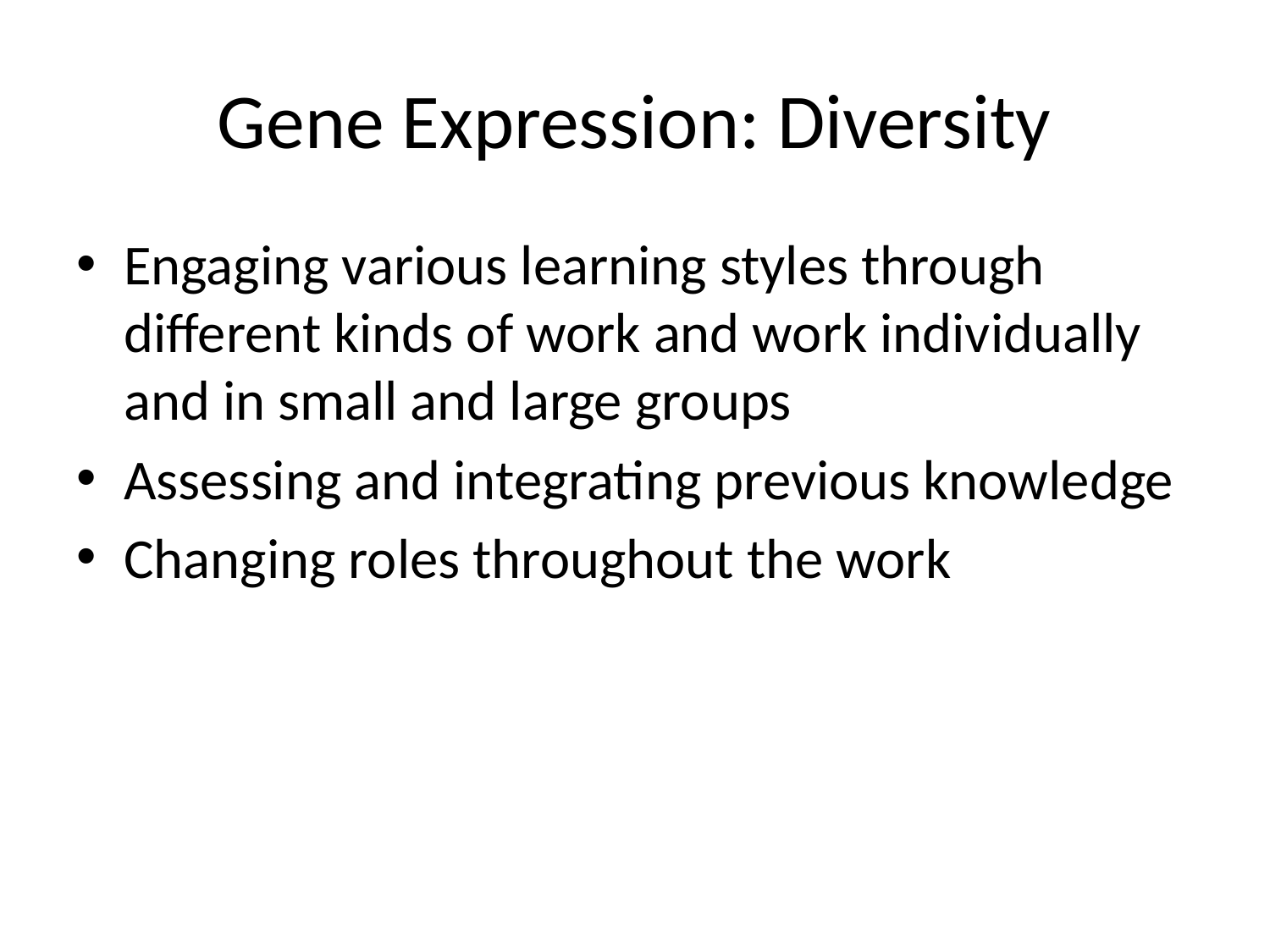

# Gene Expression: Diversity
Engaging various learning styles through different kinds of work and work individually and in small and large groups
Assessing and integrating previous knowledge
Changing roles throughout the work